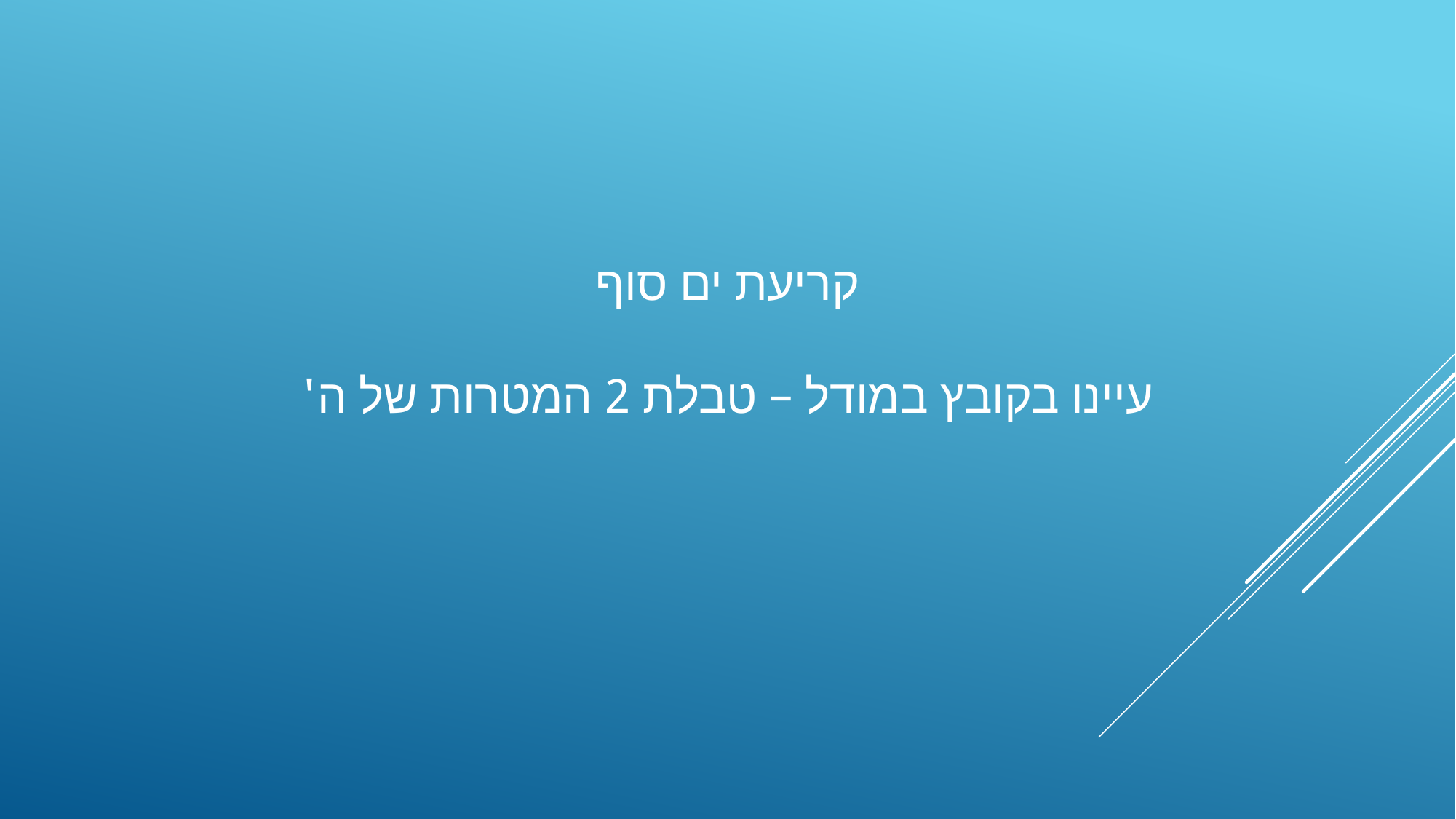

# קריעת ים סוף עיינו בקובץ במודל – טבלת 2 המטרות של ה'